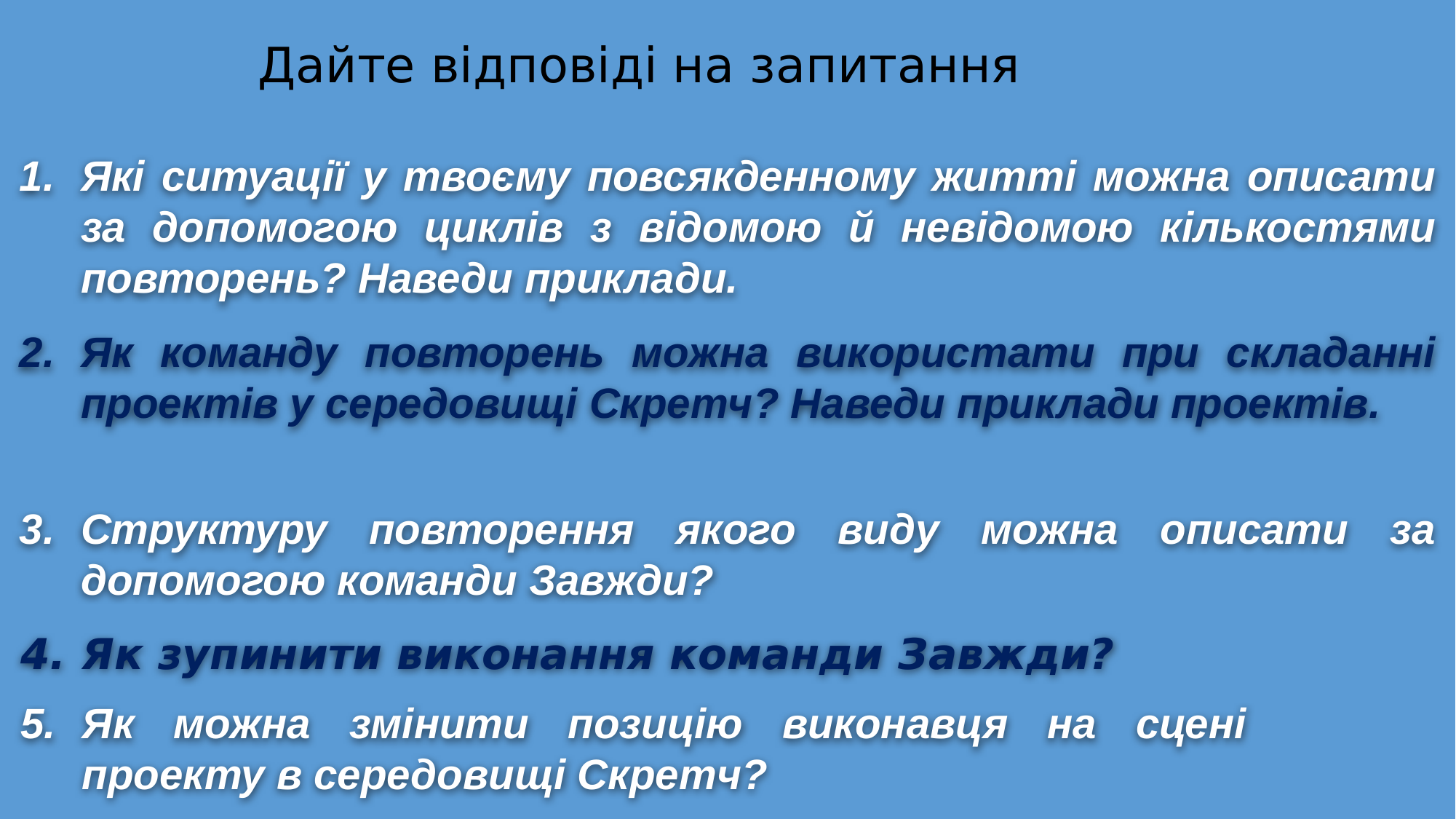

Дайте відповіді на запитання
Які ситуації у твоєму повсякденному житті можна описати за допомогою циклів з відомою й невідомою кількостями повторень? Наведи приклади.
Як команду повторень можна використати при складанні проектів у середовищі Скретч? Наведи приклади проектів.
Структуру повторення якого виду можна описати за допомогою команди Завжди?
Як зупинити виконання команди Завжди?
Як можна змінити позицію виконавця на сцені проекту в середовищі Скретч?